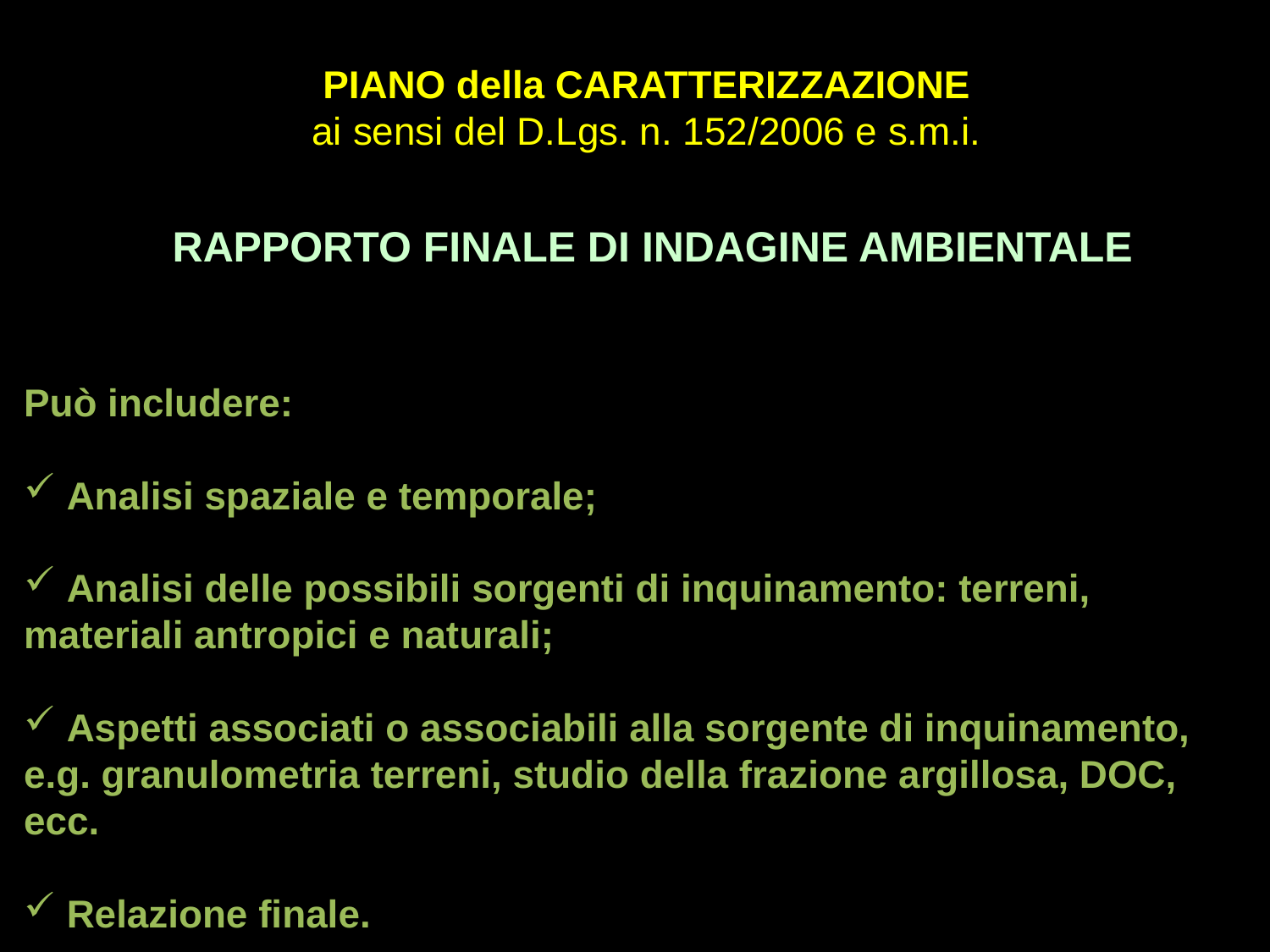

PIANO della CARATTERIZZAZIONE
ai sensi del D.Lgs. n. 152/2006 e s.m.i.
RAPPORTO FINALE DI INDAGINE AMBIENTALE
Può includere:

 Analisi spaziale e temporale;

 Analisi delle possibili sorgenti di inquinamento: terreni, materiali antropici e naturali;

 Aspetti associati o associabili alla sorgente di inquinamento, e.g. granulometria terreni, studio della frazione argillosa, DOC, ecc.

 Relazione finale.